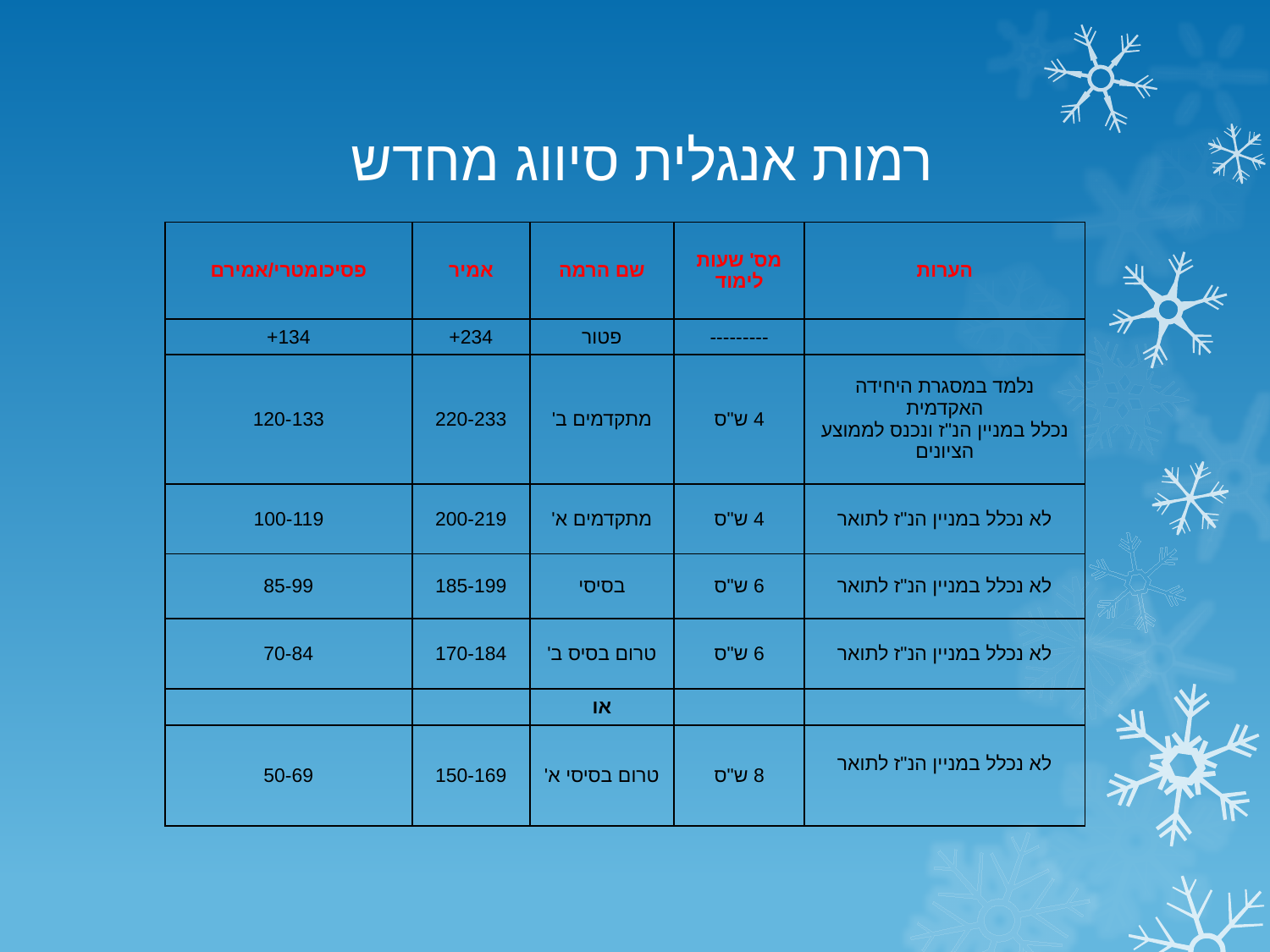

# רמות אנגלית סיווג מחדש
| פסיכומטרי/אמירם | אמיר | שם הרמה | מס' שעות לימוד | הערות |
| --- | --- | --- | --- | --- |
| 134+ | 234+ | פטור | --------- |  |
| 120-133 | 220-233 | מתקדמים ב' | 4 ש"ס | נלמד במסגרת היחידה האקדמית נכלל במניין הנ"ז ונכנס לממוצע הציונים |
| 100-119 | 200-219 | מתקדמים א' | 4 ש"ס | לא נכלל במניין הנ"ז לתואר |
| 85-99 | 185-199 | בסיסי | 6 ש"ס | לא נכלל במניין הנ"ז לתואר |
| 70-84 | 170-184 | טרום בסיס ב' | 6 ש"ס | לא נכלל במניין הנ"ז לתואר |
|  |  | או |  |  |
| 50-69 | 150-169 | טרום בסיסי א' | 8 ש"ס | לא נכלל במניין הנ"ז לתואר |